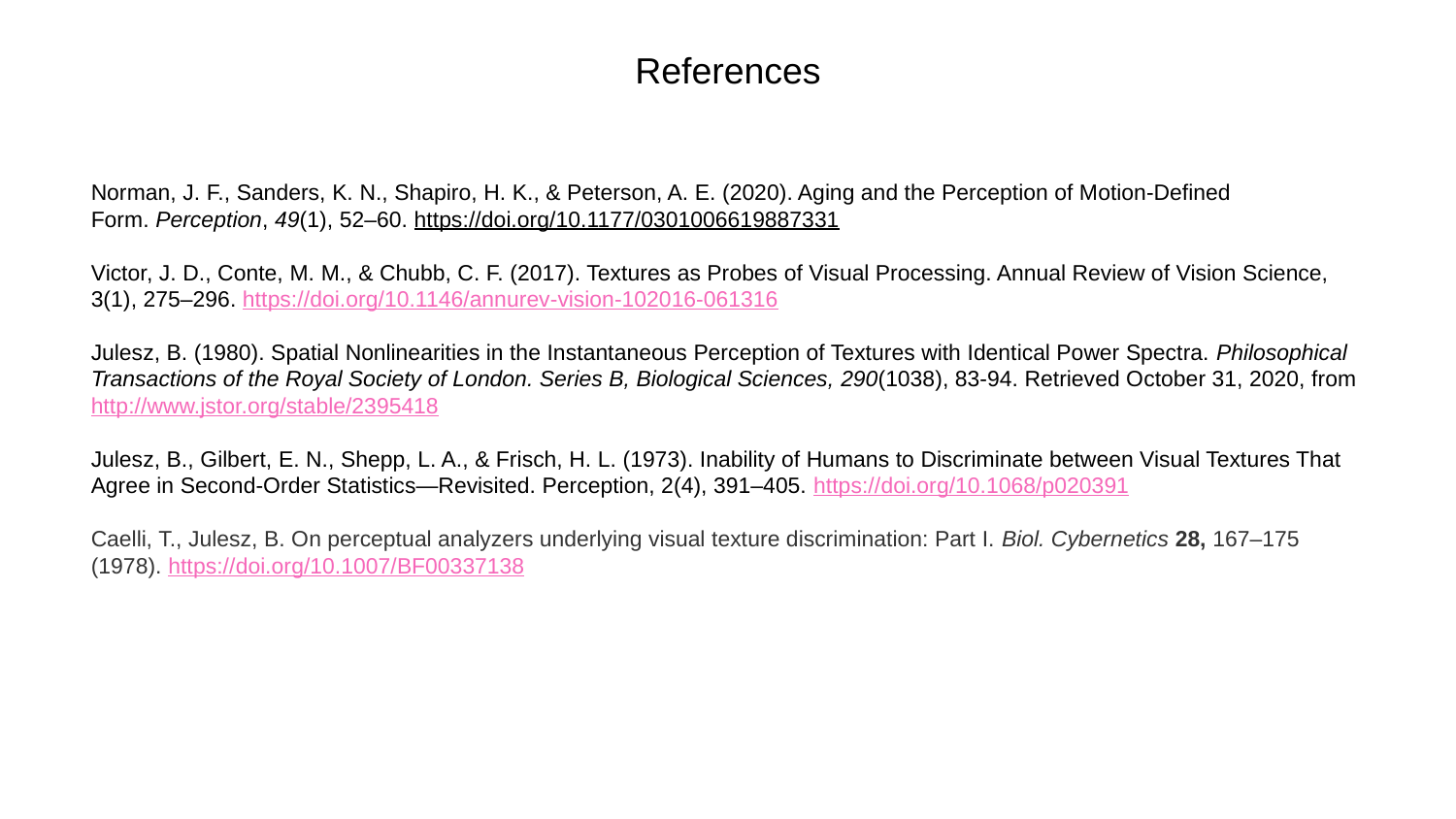

References
Norman, J. F., Sanders, K. N., Shapiro, H. K., & Peterson, A. E. (2020). Aging and the Perception of Motion-Defined Form. Perception, 49(1), 52–60. https://doi.org/10.1177/0301006619887331

Victor, J. D., Conte, M. M., & Chubb, C. F. (2017). Textures as Probes of Visual Processing. Annual Review of Vision Science, 3(1), 275–296. https://doi.org/10.1146/annurev-vision-102016-061316

Julesz, B. (1980). Spatial Nonlinearities in the Instantaneous Perception of Textures with Identical Power Spectra. Philosophical Transactions of the Royal Society of London. Series B, Biological Sciences, 290(1038), 83-94. Retrieved October 31, 2020, from http://www.jstor.org/stable/2395418

Julesz, B., Gilbert, E. N., Shepp, L. A., & Frisch, H. L. (1973). Inability of Humans to Discriminate between Visual Textures That Agree in Second-Order Statistics—Revisited. Perception, 2(4), 391–405. https://doi.org/10.1068/p020391

Caelli, T., Julesz, B. On perceptual analyzers underlying visual texture discrimination: Part I. Biol. Cybernetics 28, 167–175 (1978). https://doi.org/10.1007/BF00337138